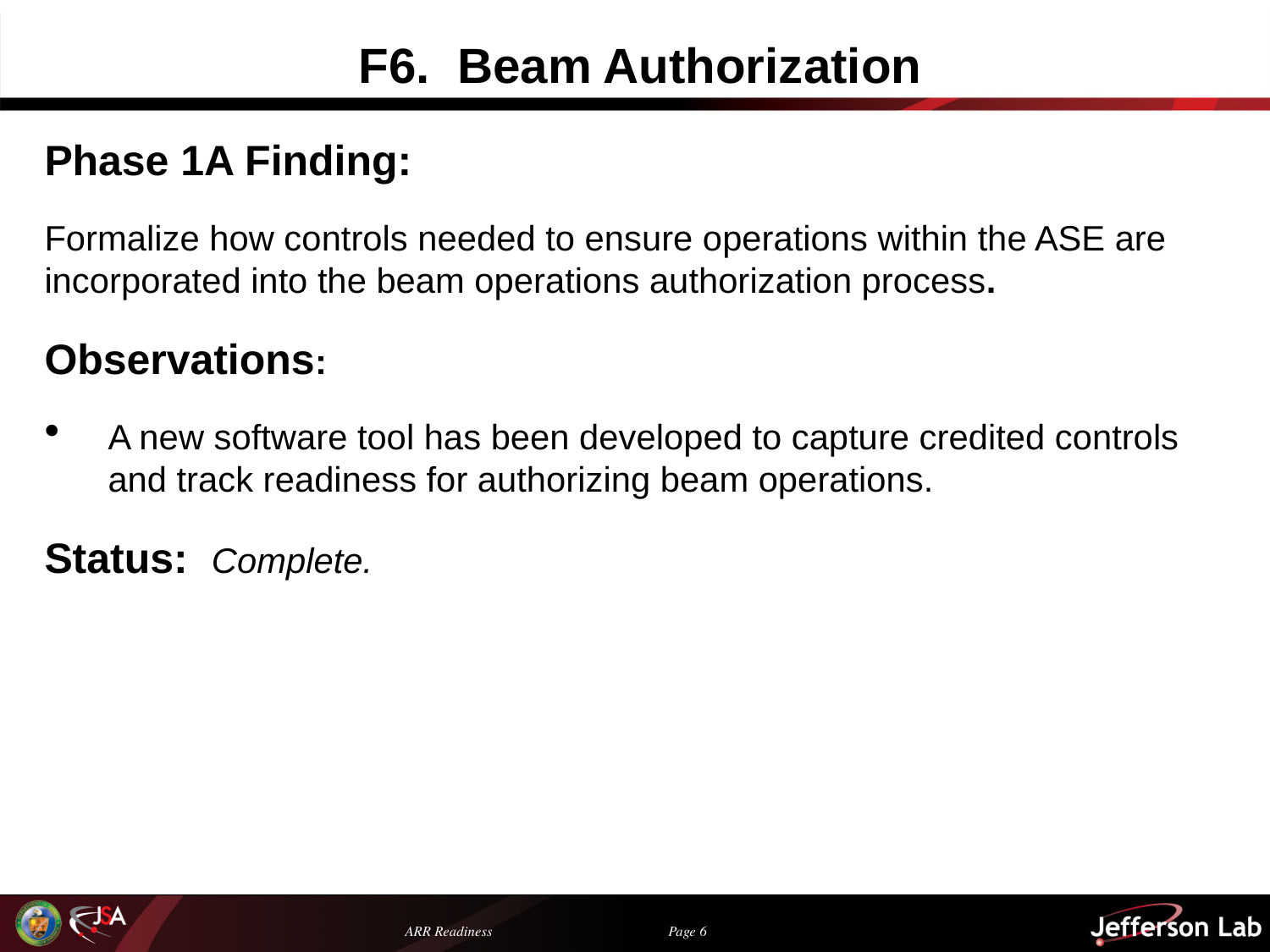

# F6.  Beam Authorization
Phase 1A Finding:
Formalize how controls needed to ensure operations within the ASE are incorporated into the beam operations authorization process.
Observations:
A new software tool has been developed to capture credited controls and track readiness for authorizing beam operations.
Status:  Complete.